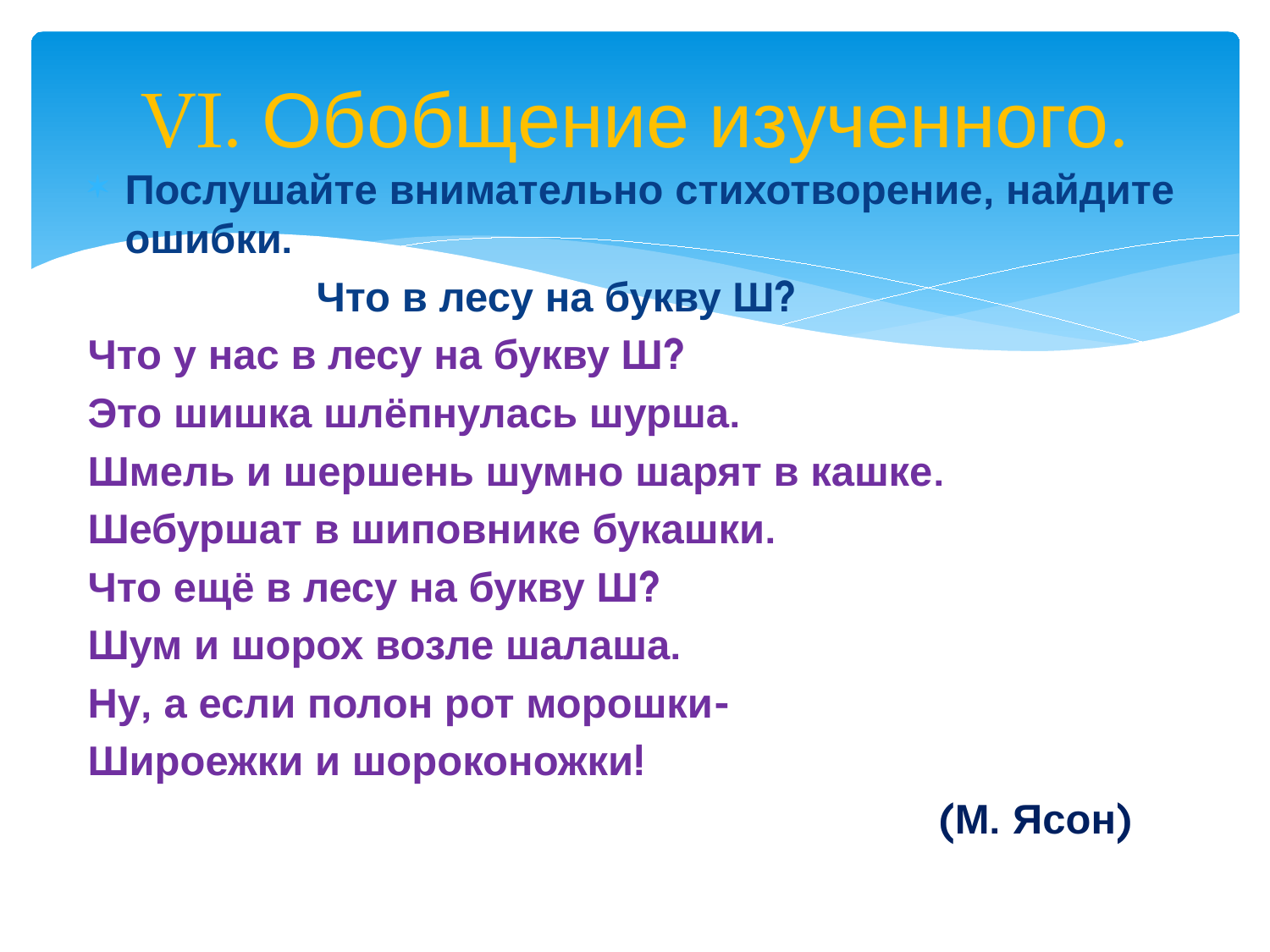

# VI. Обобщение изученного.
Послушайте внимательно стихотворение, найдите ошибки.
                    Что в лесу на букву Ш?
Что у нас в лесу на букву Ш?
Это шишка шлёпнулась шурша.
Шмель и шершень шумно шарят в кашке.
Шебуршат в шиповнике букашки.
Что ещё в лесу на букву Ш?
Шум и шорох возле шалаша.
Ну, а если полон рот морошки-
Широежки и шороконожки!
                                                                         (М. Ясон)